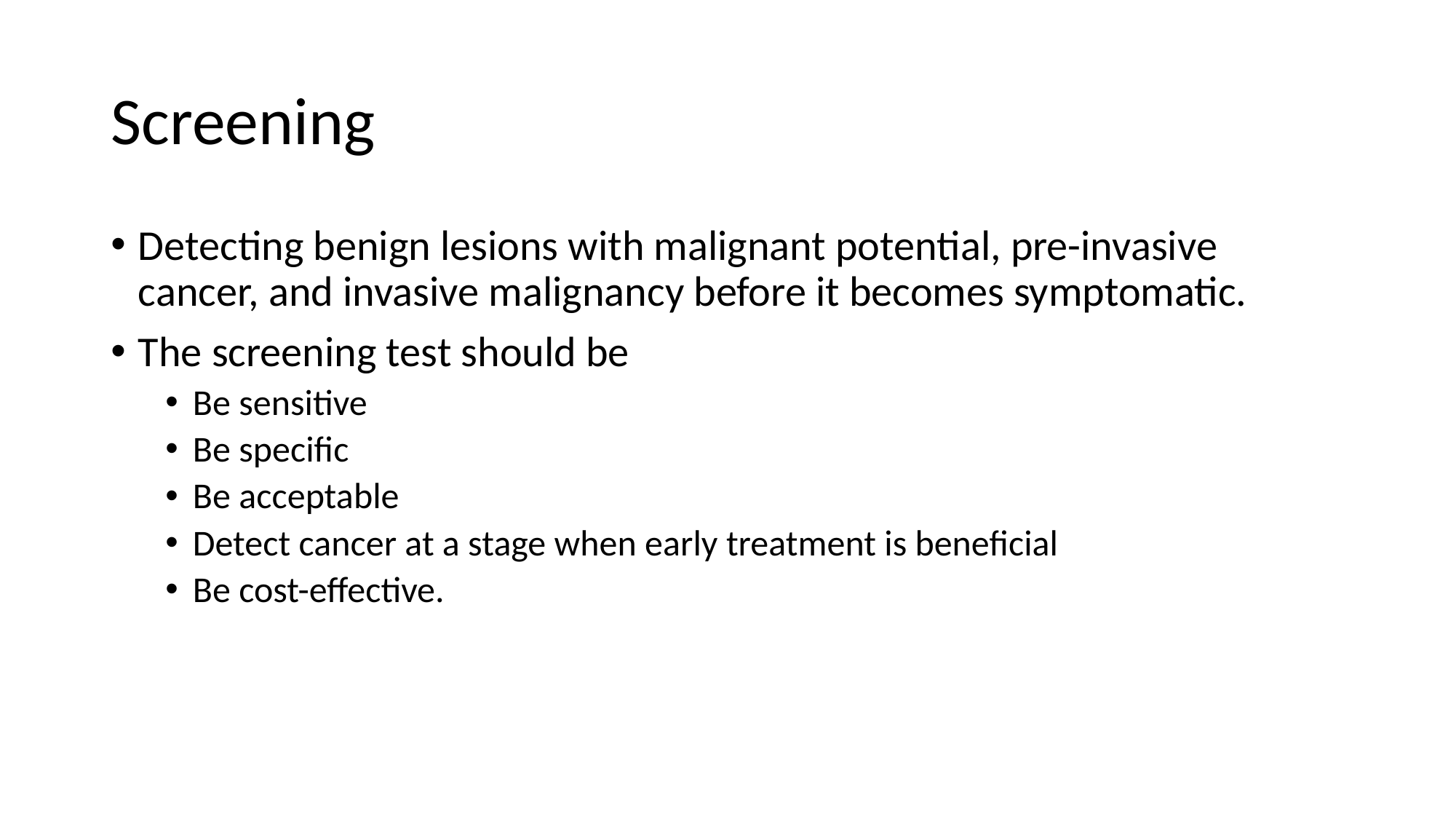

# Screening
Detecting benign lesions with malignant potential, pre-invasive cancer, and invasive malignancy before it becomes symptomatic.
The screening test should be
Be sensitive
Be specific
Be acceptable
Detect cancer at a stage when early treatment is beneficial
Be cost-effective.